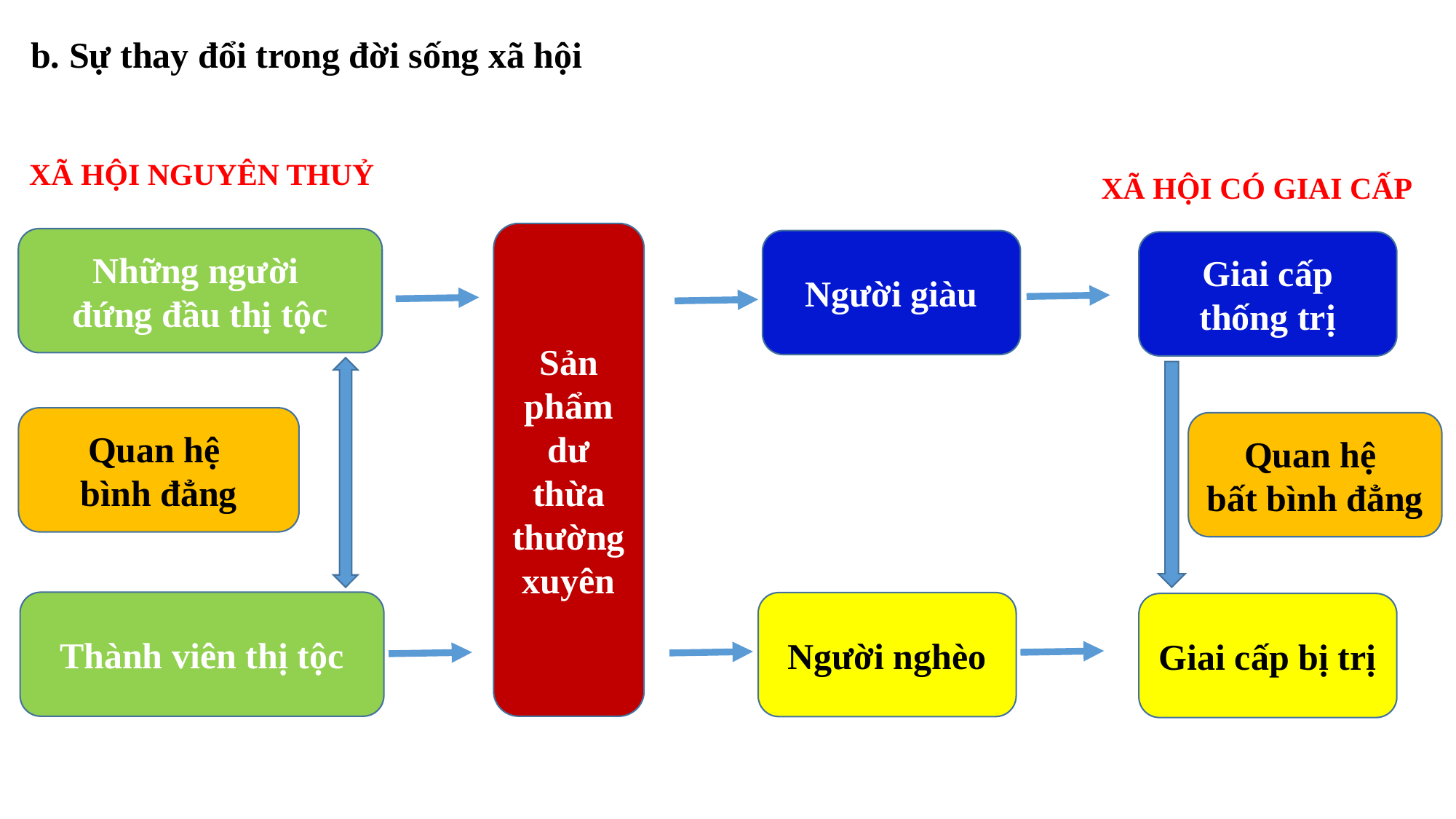

b. Sự thay đổi trong đời sống xã hội
XÃ HỘI NGUYÊN THUỶ
XÃ HỘI CÓ GIAI CẤP
Sản phẩm dư thừa thường xuyên
Những người
đứng đầu thị tộc
Người giàu
Giai cấp thống trị

Quan hệ
bình đẳng
Quan hệ
bất bình đẳng
Thành viên thị tộc
Người nghèo
Giai cấp bị trị